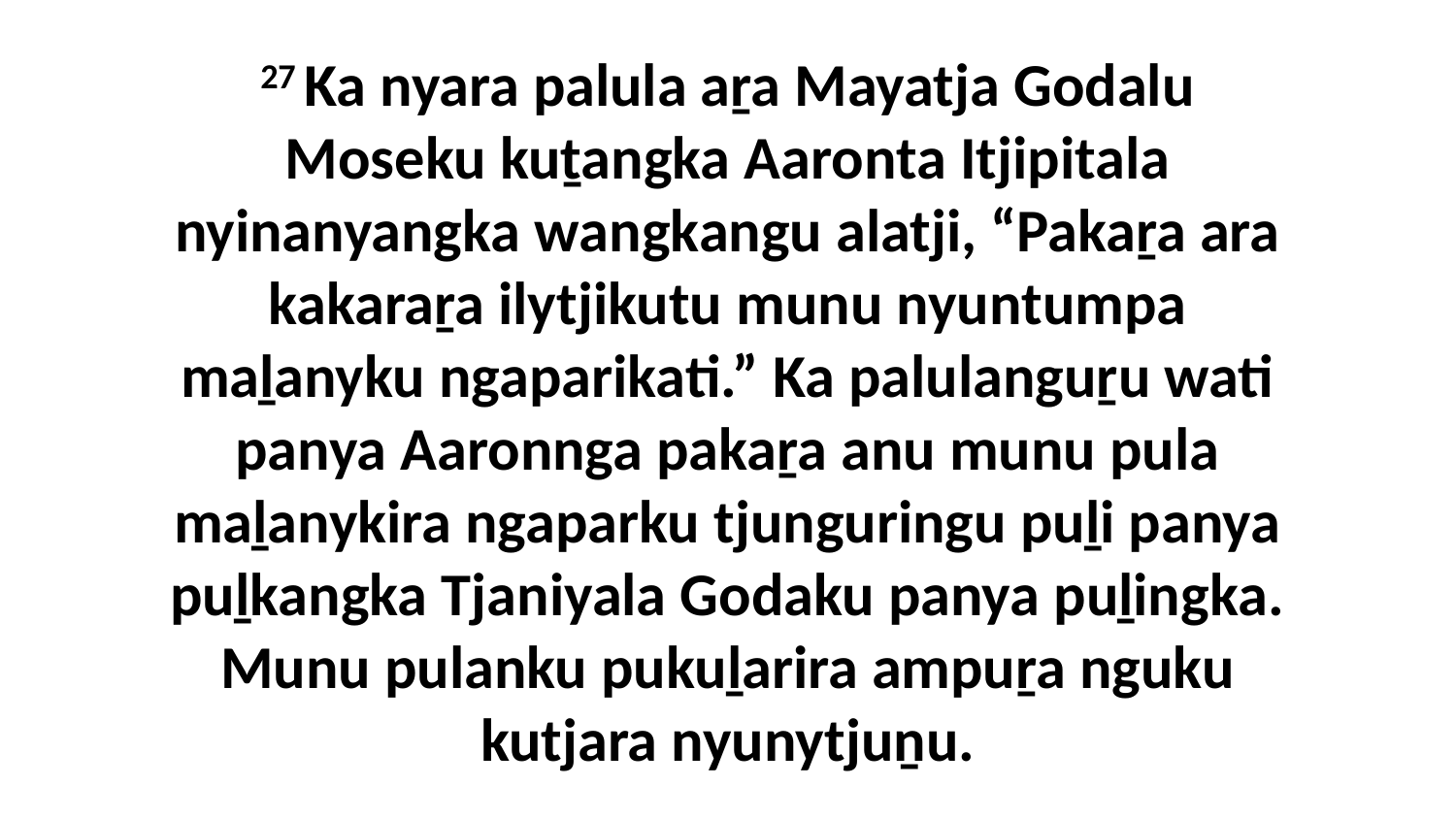

27 Ka nyara palula aṟa Mayatja Godalu Moseku kuṯangka Aaronta Itjipitala nyinanyangka wangkangu alatji, “Pakaṟa ara kakaraṟa ilytjikutu munu nyuntumpa maḻanyku ngaparikati.” Ka palulanguṟu wati panya Aaronnga pakaṟa anu munu pula maḻanykira ngaparku tjunguringu puḻi panya puḻkangka Tjaniyala Godaku panya puḻingka. Munu pulanku pukuḻarira ampuṟa nguku kutjara nyunytjuṉu.